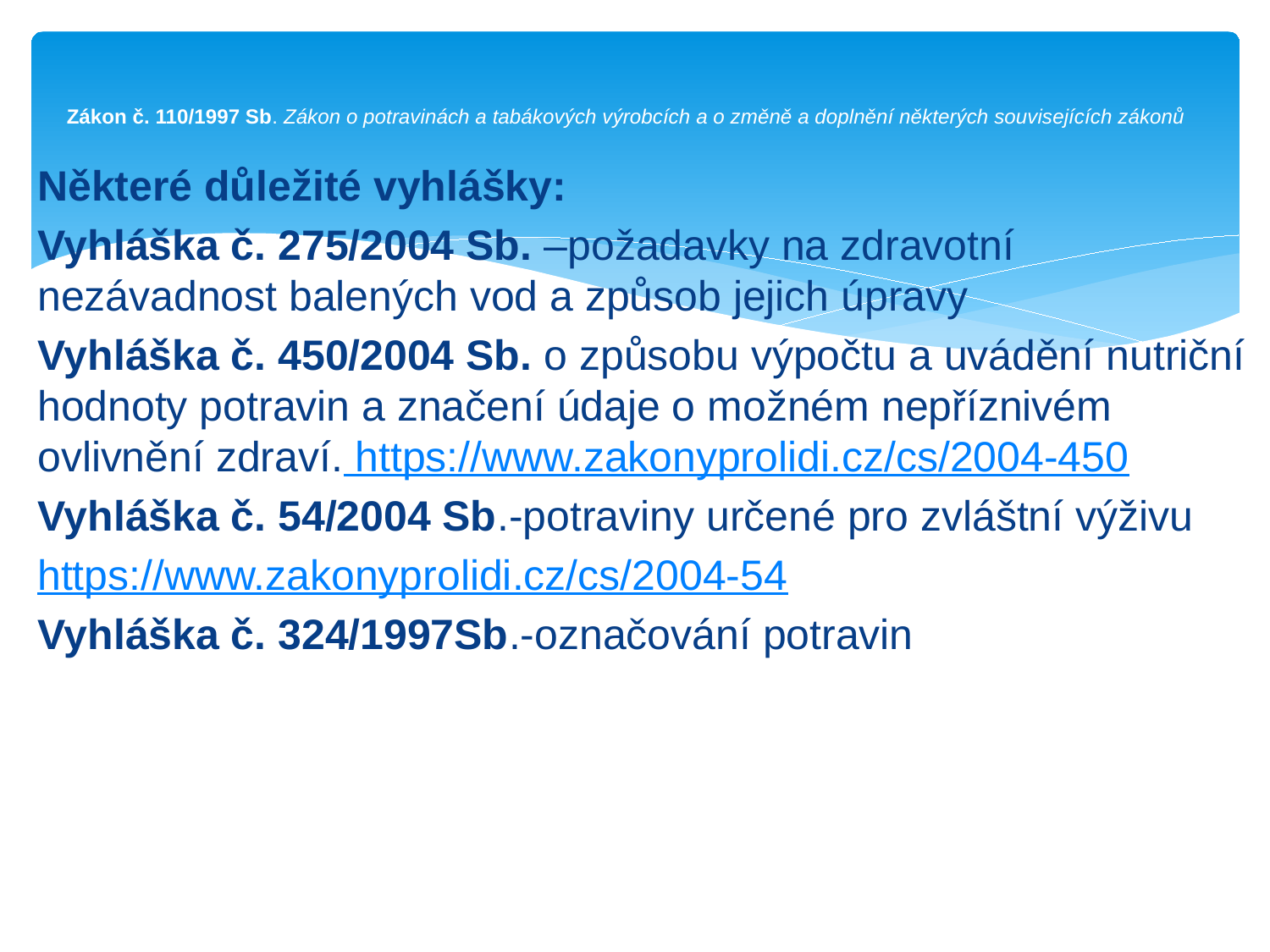

# Zákon č. 110/1997 Sb. Zákon o potravinách a tabákových výrobcích a o změně a doplnění některých souvisejících zákonů
Některé důležité vyhlášky:
Vyhláška č. 275/2004 Sb. –požadavky na zdravotní nezávadnost balených vod a způsob jejich úpravy
Vyhláška č. 450/2004 Sb. o způsobu výpočtu a uvádění nutriční hodnoty potravin a značení údaje o možném nepříznivém ovlivnění zdraví. https://www.zakonyprolidi.cz/cs/2004-450
Vyhláška č. 54/2004 Sb.-potraviny určené pro zvláštní výživu
https://www.zakonyprolidi.cz/cs/2004-54
Vyhláška č. 324/1997Sb.-označování potravin